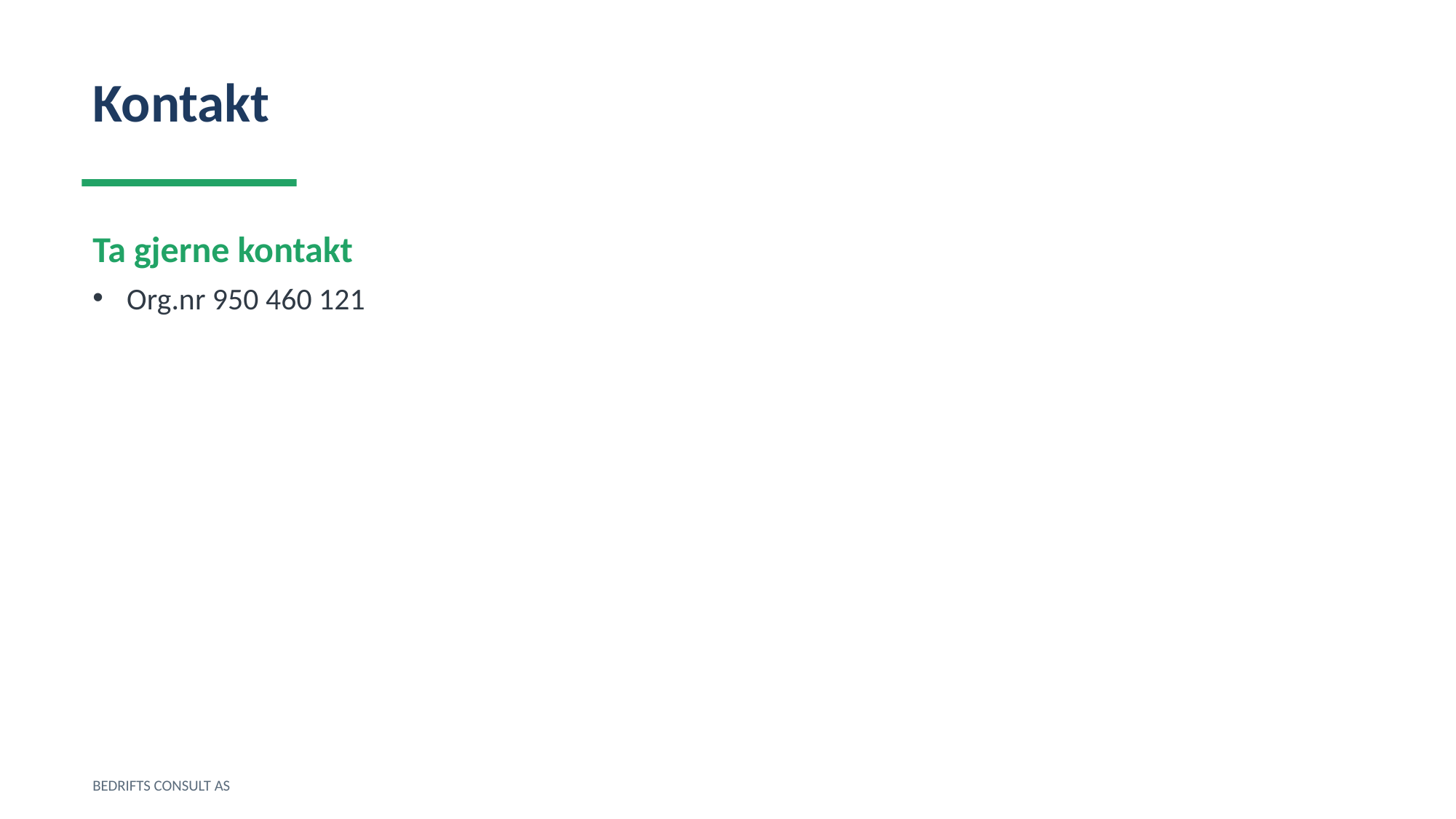

Kontakt

Ta gjerne kontakt
Org.nr 950 460 121
BEDRIFTS CONSULT AS